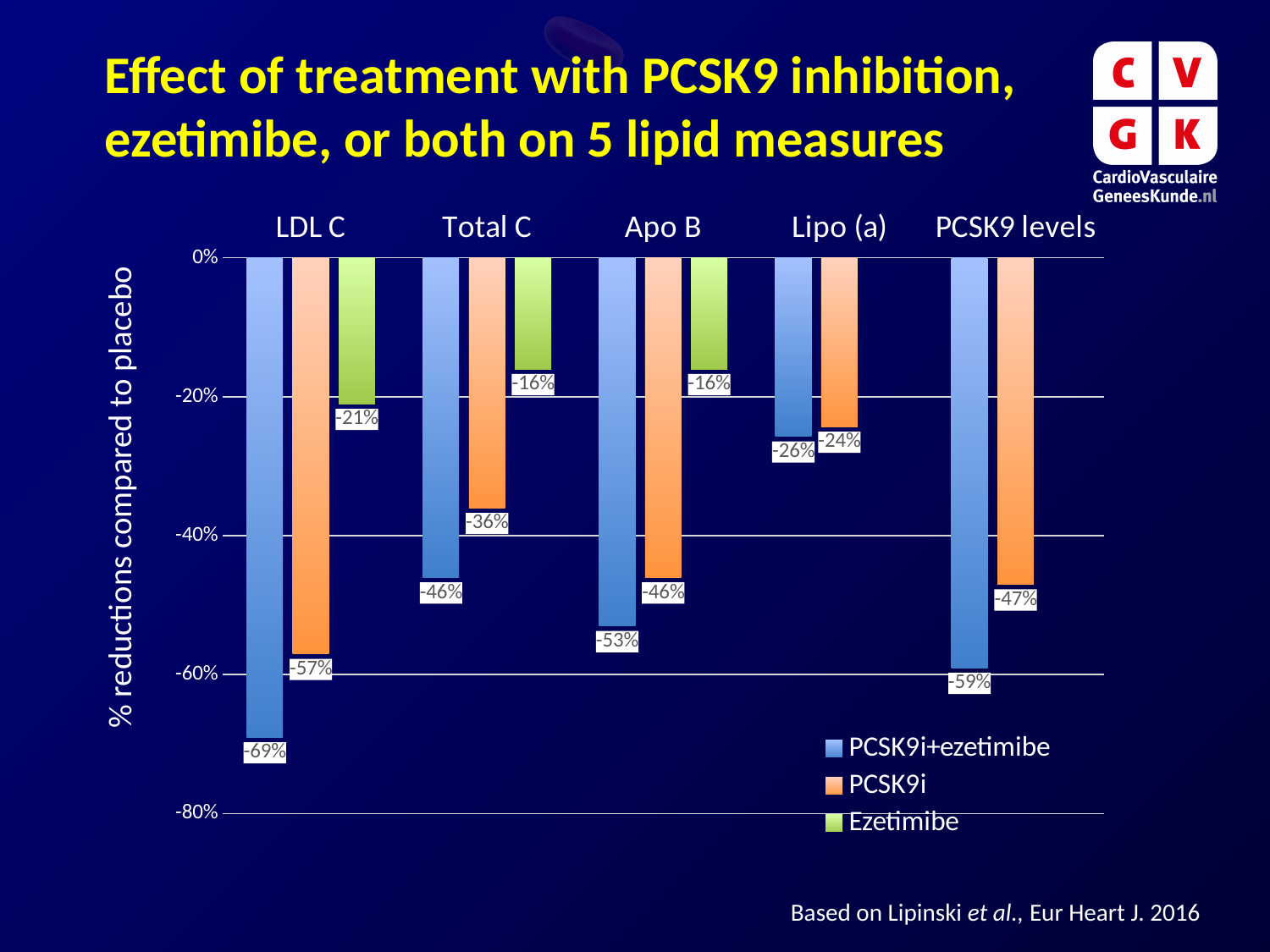

Effect of treatment with PCSK9 inhibition, ezetimibe, or both on 5 lipid measures

### Chart

| Category | PCSK9i+ezetimibe | PCSK9i | Ezetimibe |
|---|---|---|---|
| LDL C | -0.69 | -0.57 | -0.21 |
| Total C | -0.46 | -0.36 | -0.16 |
| Apo B | -0.53 | -0.46 | -0.16 |
| Lipo (a) | -0.257 | -0.243 | None |
| PCSK9 levels | -0.59 | -0.47 | None |
% reductions compared to placebo
Based on Lipinski et al., Eur Heart J. 2016